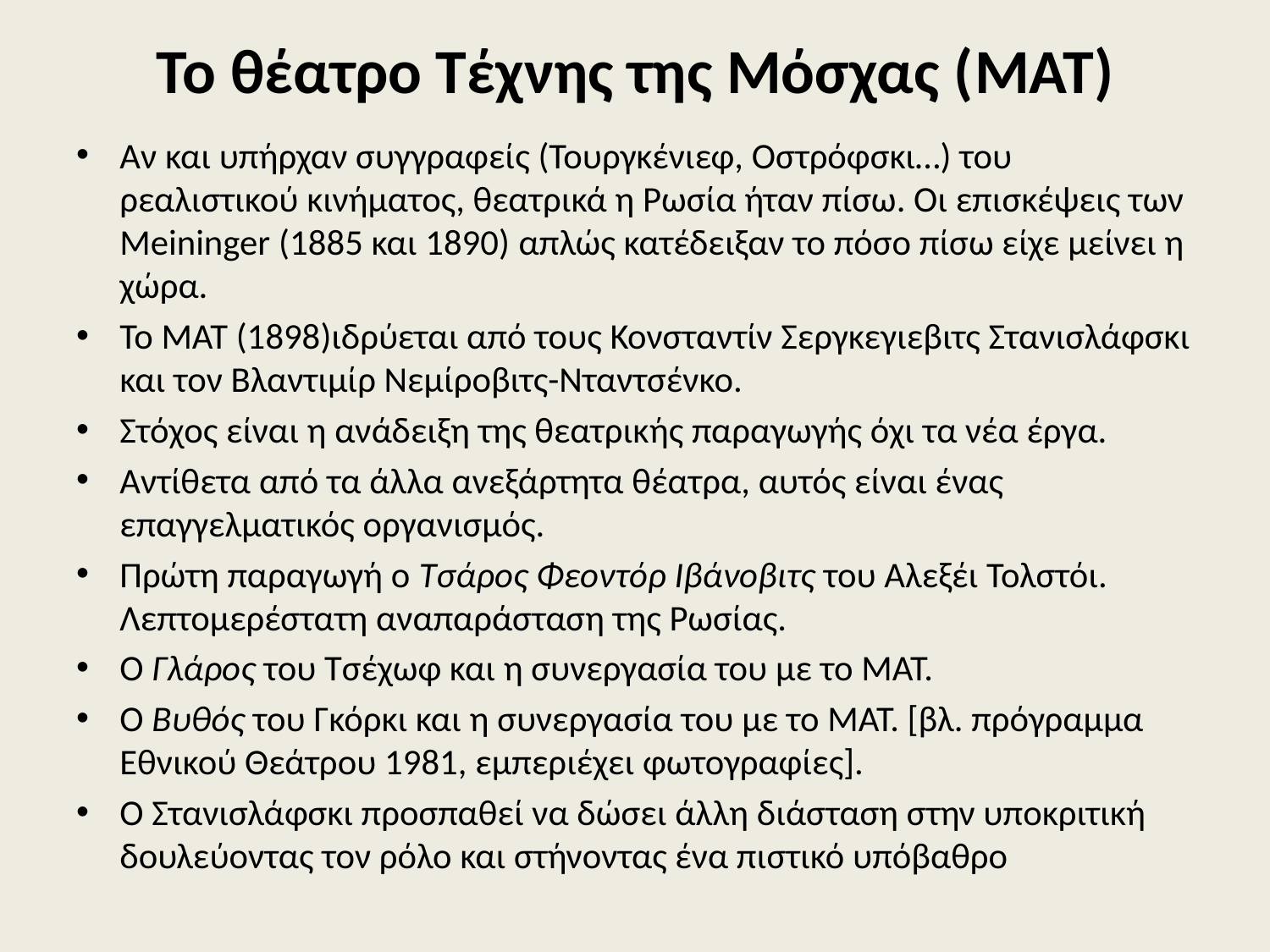

# Το θέατρο Τέχνης της Μόσχας (MAT)
Αν και υπήρχαν συγγραφείς (Τουργκένιεφ, Οστρόφσκι…) του ρεαλιστικού κινήματος, θεατρικά η Ρωσία ήταν πίσω. Οι επισκέψεις των Meininger (1885 και 1890) απλώς κατέδειξαν το πόσο πίσω είχε μείνει η χώρα.
Το ΜΑΤ (1898)ιδρύεται από τους Κονσταντίν Σεργκεγιεβιτς Στανισλάφσκι και τον Βλαντιμίρ Νεμίροβιτς-Νταντσένκο.
Στόχος είναι η ανάδειξη της θεατρικής παραγωγής όχι τα νέα έργα.
Αντίθετα από τα άλλα ανεξάρτητα θέατρα, αυτός είναι ένας επαγγελματικός οργανισμός.
Πρώτη παραγωγή ο Τσάρος Φεοντόρ Ιβάνοβιτς του Αλεξέι Τολστόι. Λεπτομερέστατη αναπαράσταση της Ρωσίας.
Ο Γλάρος του Τσέχωφ και η συνεργασία του με το ΜΑΤ.
Ο Βυθός του Γκόρκι και η συνεργασία του με το ΜΑΤ. [βλ. πρόγραμμα Εθνικού Θεάτρου 1981, εμπεριέχει φωτογραφίες].
Ο Στανισλάφσκι προσπαθεί να δώσει άλλη διάσταση στην υποκριτική δουλεύοντας τον ρόλο και στήνοντας ένα πιστικό υπόβαθρο